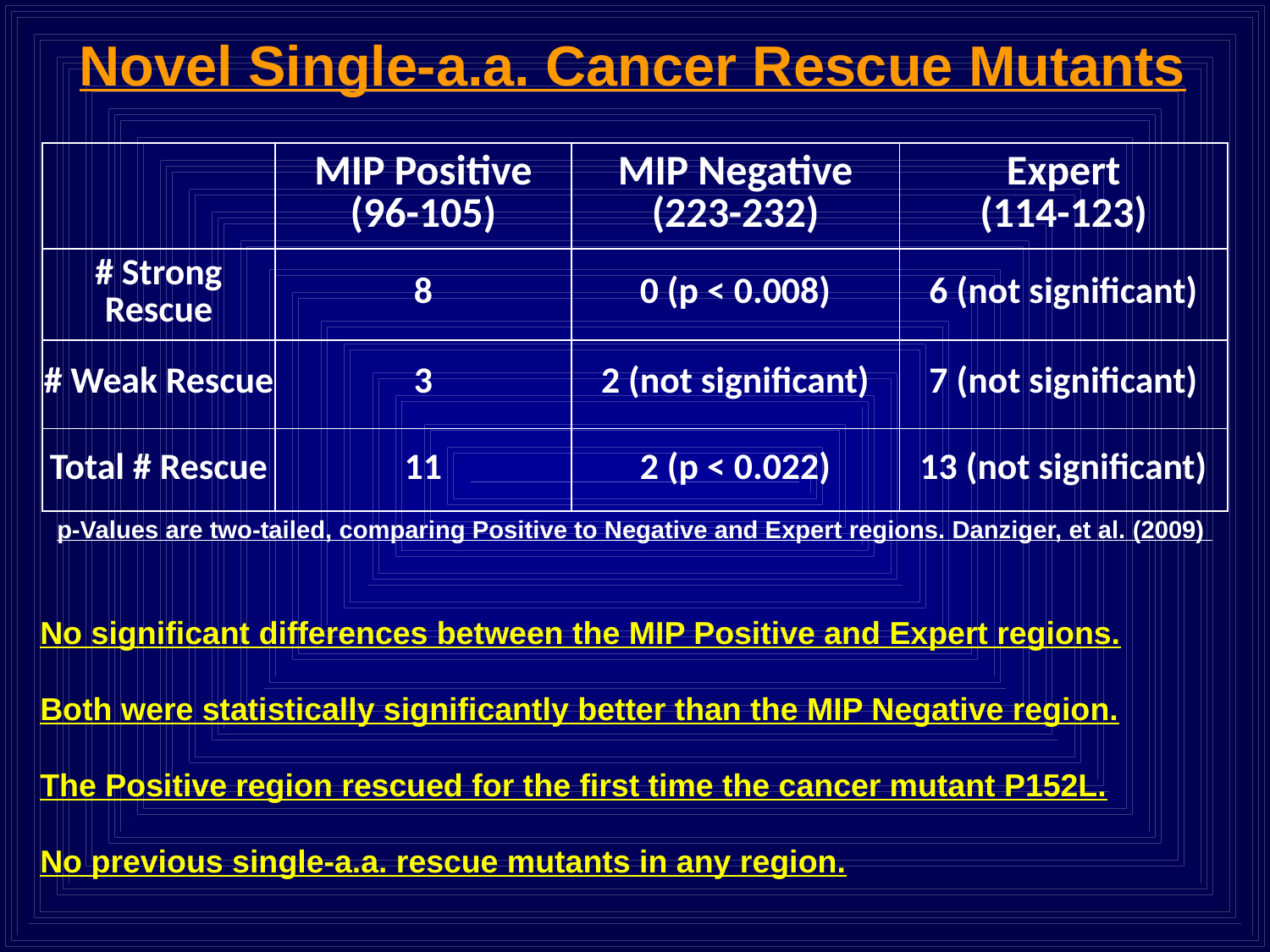

Novel Single-a.a. Cancer Rescue Mutants
|  | MIP Positive (96-105) | MIP Negative (223-232) | Expert (114-123) |
| --- | --- | --- | --- |
| # Strong Rescue | 8 | 0 (p < 0.008) | 6 (not significant) |
| # Weak Rescue | 3 | 2 (not significant) | 7 (not significant) |
| Total # Rescue | 11 | 2 (p < 0.022) | 13 (not significant) |
p-Values are two-tailed, comparing Positive to Negative and Expert regions. Danziger, et al. (2009)
No significant differences between the MIP Positive and Expert regions.

Both were statistically significantly better than the MIP Negative region.

The Positive region rescued for the first time the cancer mutant P152L.

No previous single-a.a. rescue mutants in any region.